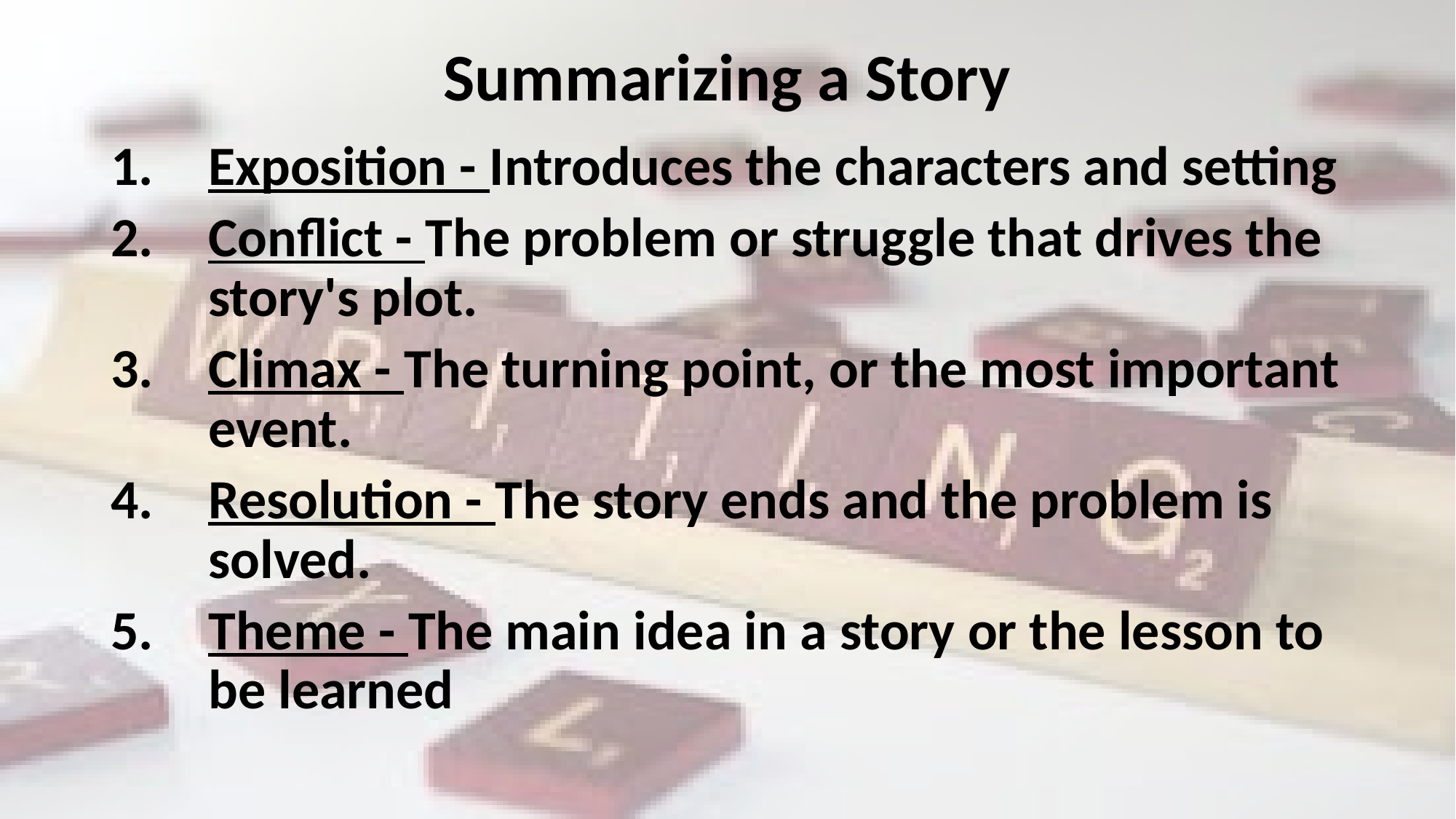

# Summarizing a Story
Exposition - Introduces the characters and setting
Conflict - The problem or struggle that drives the story's plot.
Climax - The turning point, or the most important event.
Resolution - The story ends and the problem is solved.
Theme - The main idea in a story or the lesson to be learned